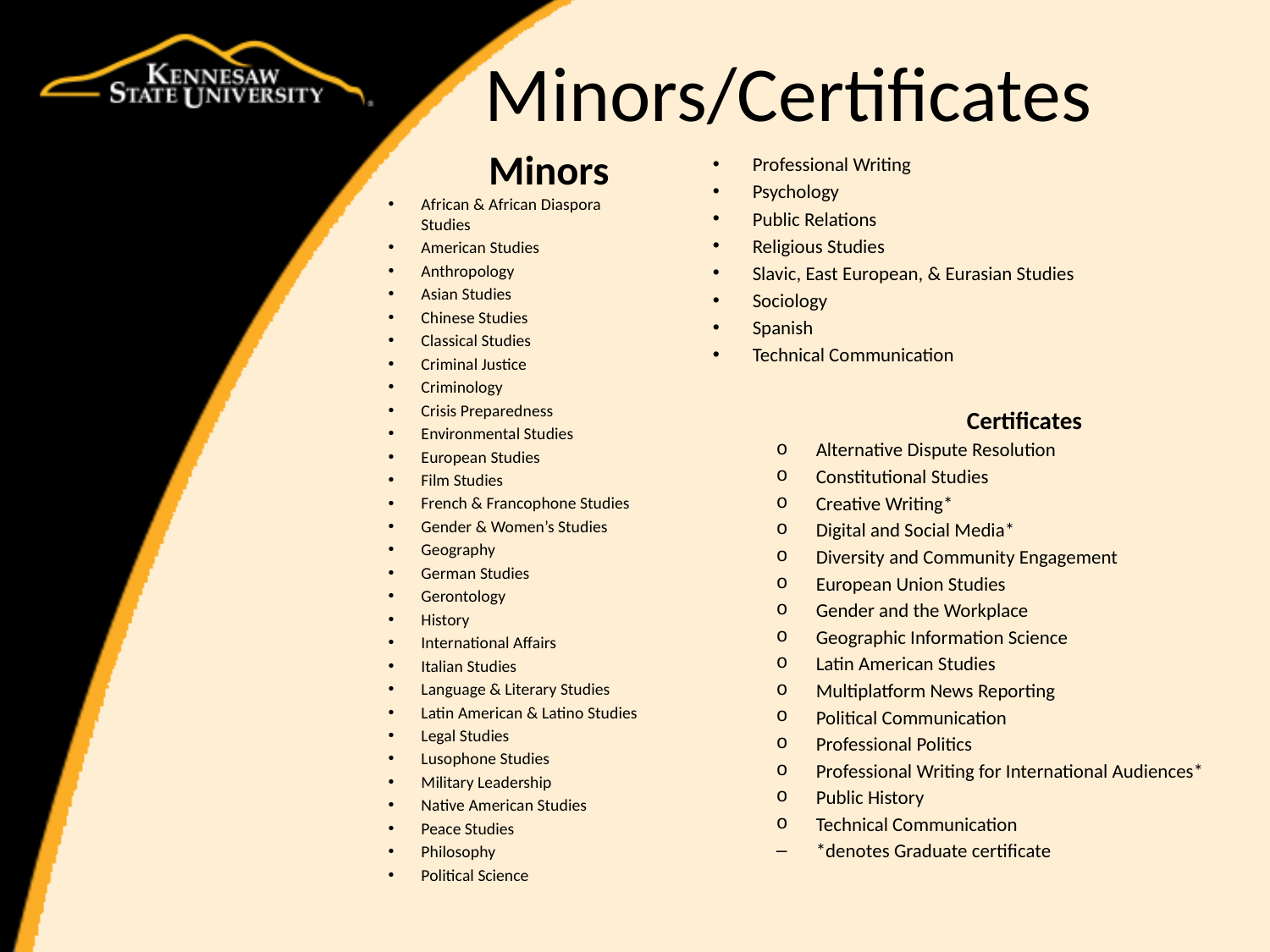

# Minors/Certificates
Minors
Professional Writing
Psychology
Public Relations
Religious Studies
Slavic, East European, & Eurasian Studies
Sociology
Spanish
Technical Communication

		Certificates
Alternative Dispute Resolution
Constitutional Studies
Creative Writing*
Digital and Social Media*
Diversity and Community Engagement
European Union Studies
Gender and the Workplace
Geographic Information Science
Latin American Studies
Multiplatform News Reporting
Political Communication
Professional Politics
Professional Writing for International Audiences*
Public History
Technical Communication
*denotes Graduate certificate

African & African Diaspora Studies
American Studies
Anthropology
Asian Studies
Chinese Studies
Classical Studies
Criminal Justice
Criminology
Crisis Preparedness
Environmental Studies
European Studies
Film Studies
French & Francophone Studies
Gender & Women’s Studies
Geography
German Studies
Gerontology
History
International Affairs
Italian Studies
Language & Literary Studies
Latin American & Latino Studies
Legal Studies
Lusophone Studies
Military Leadership
Native American Studies
Peace Studies
Philosophy
Political Science